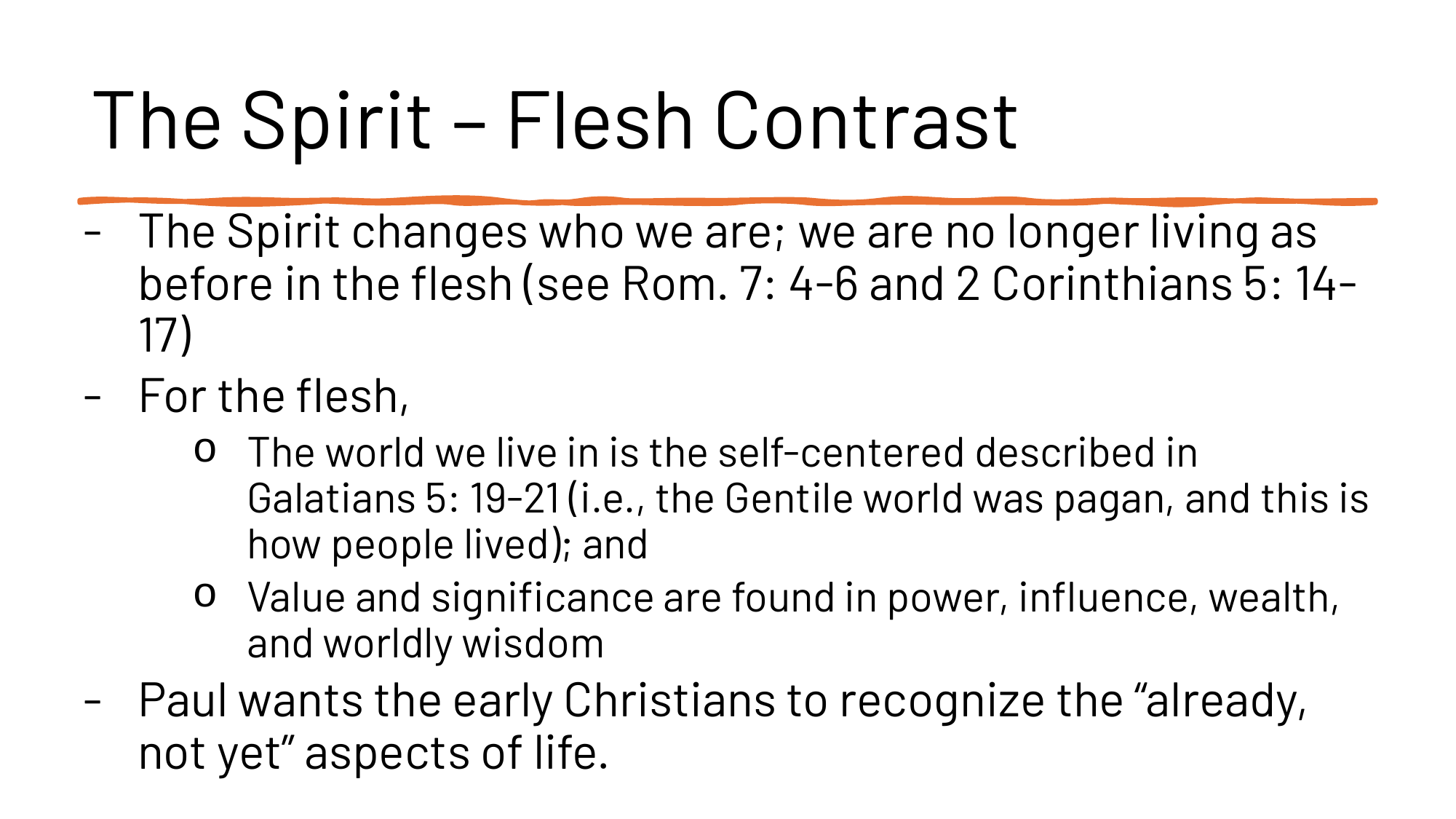

# The Spirit – Flesh Contrast
The Spirit changes who we are; we are no longer living as before in the flesh (see Rom. 7: 4-6 and 2 Corinthians 5: 14-17)
For the flesh,
The world we live in is the self-centered described in Galatians 5: 19-21 (i.e., the Gentile world was pagan, and this is how people lived); and
Value and significance are found in power, influence, wealth, and worldly wisdom
Paul wants the early Christians to recognize the “already, not yet” aspects of life.